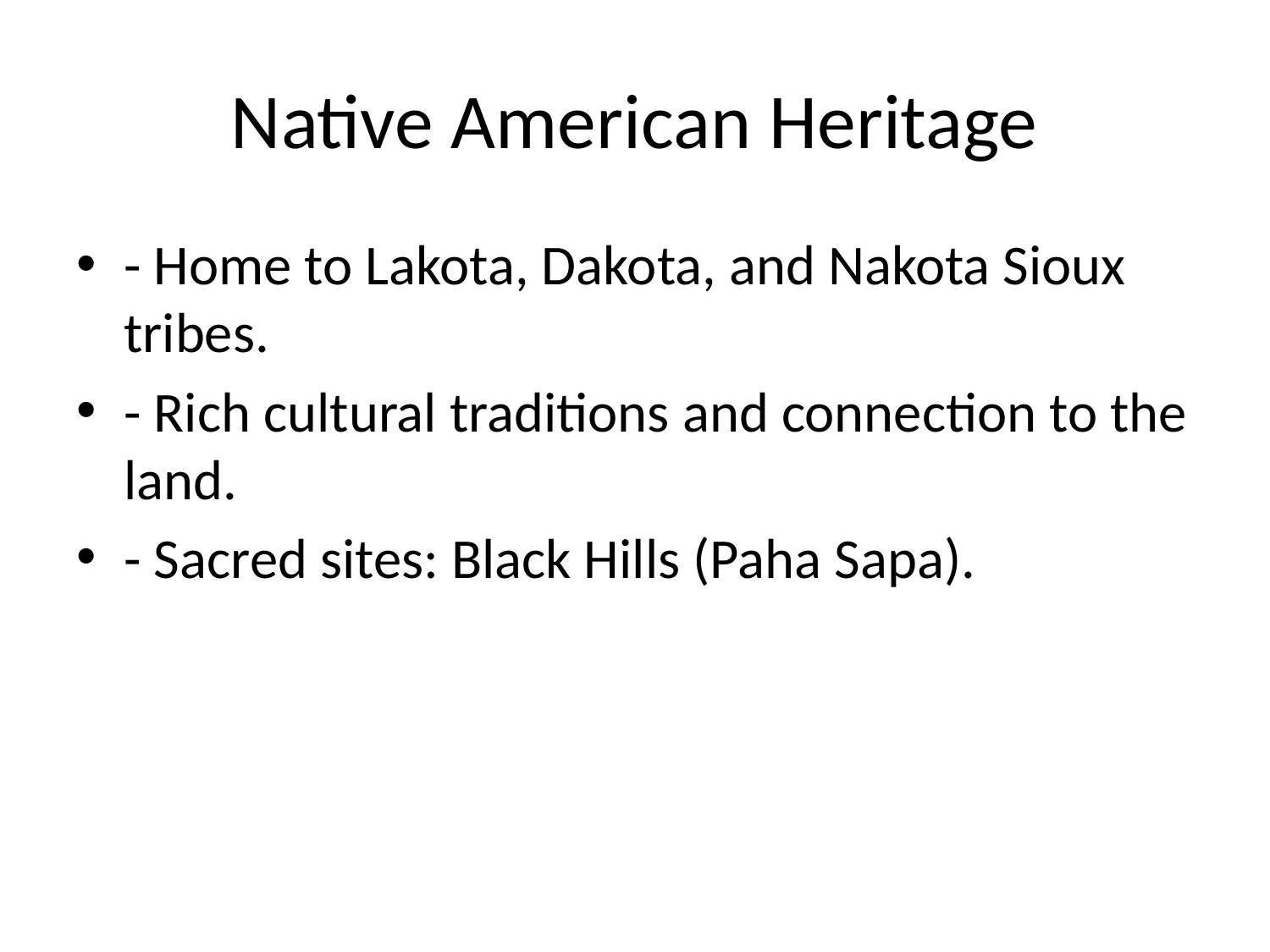

# Native American Heritage
- Home to Lakota, Dakota, and Nakota Sioux tribes.
- Rich cultural traditions and connection to the land.
- Sacred sites: Black Hills (Paha Sapa).